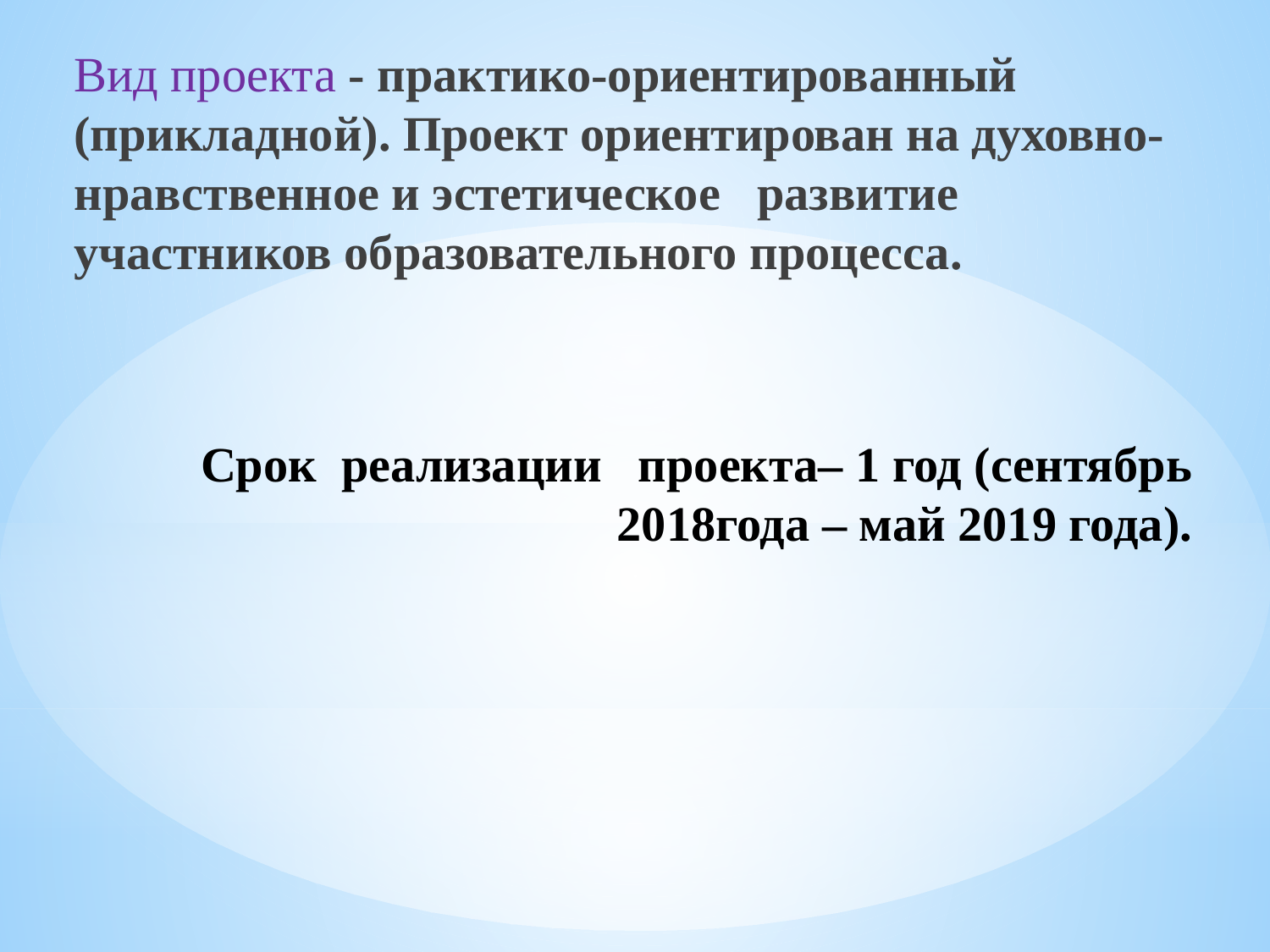

Вид проекта - практико-ориентированный (прикладной). Проект ориентирован на духовно-нравственное и эстетическое   развитие участников образовательного процесса.

# Срок  реализации   проекта– 1 год (сентябрь 2018года – май 2019 года).